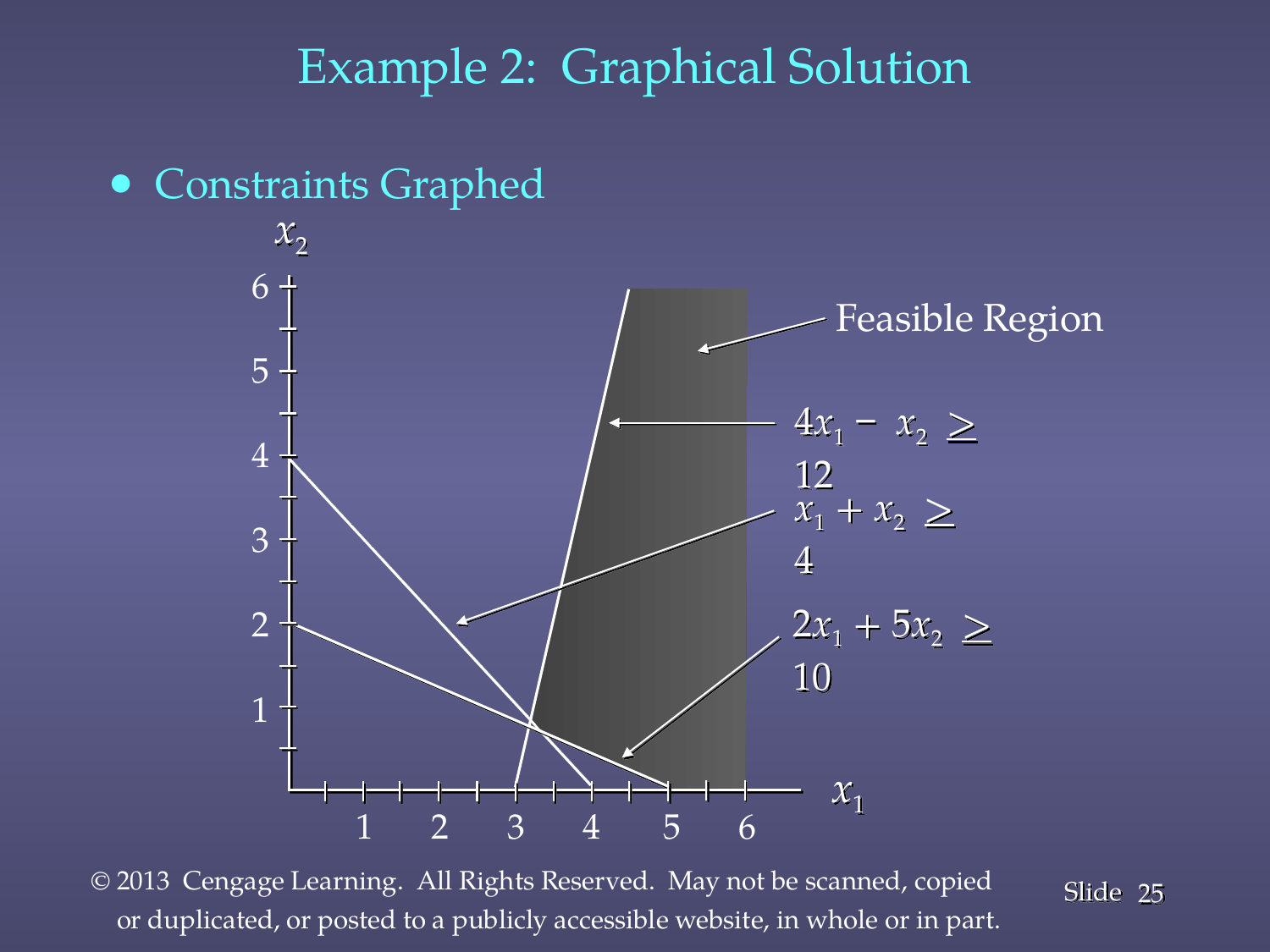

# Example 2:  Graphical Solution
Constraints Graphed
x2
6

5

4

3

2

1
Feasible Region

4x1 −  x2  >  12
x1 + x2  >  4

2x1 + 5x2  >  10
x1
1       2       3       4        5       6